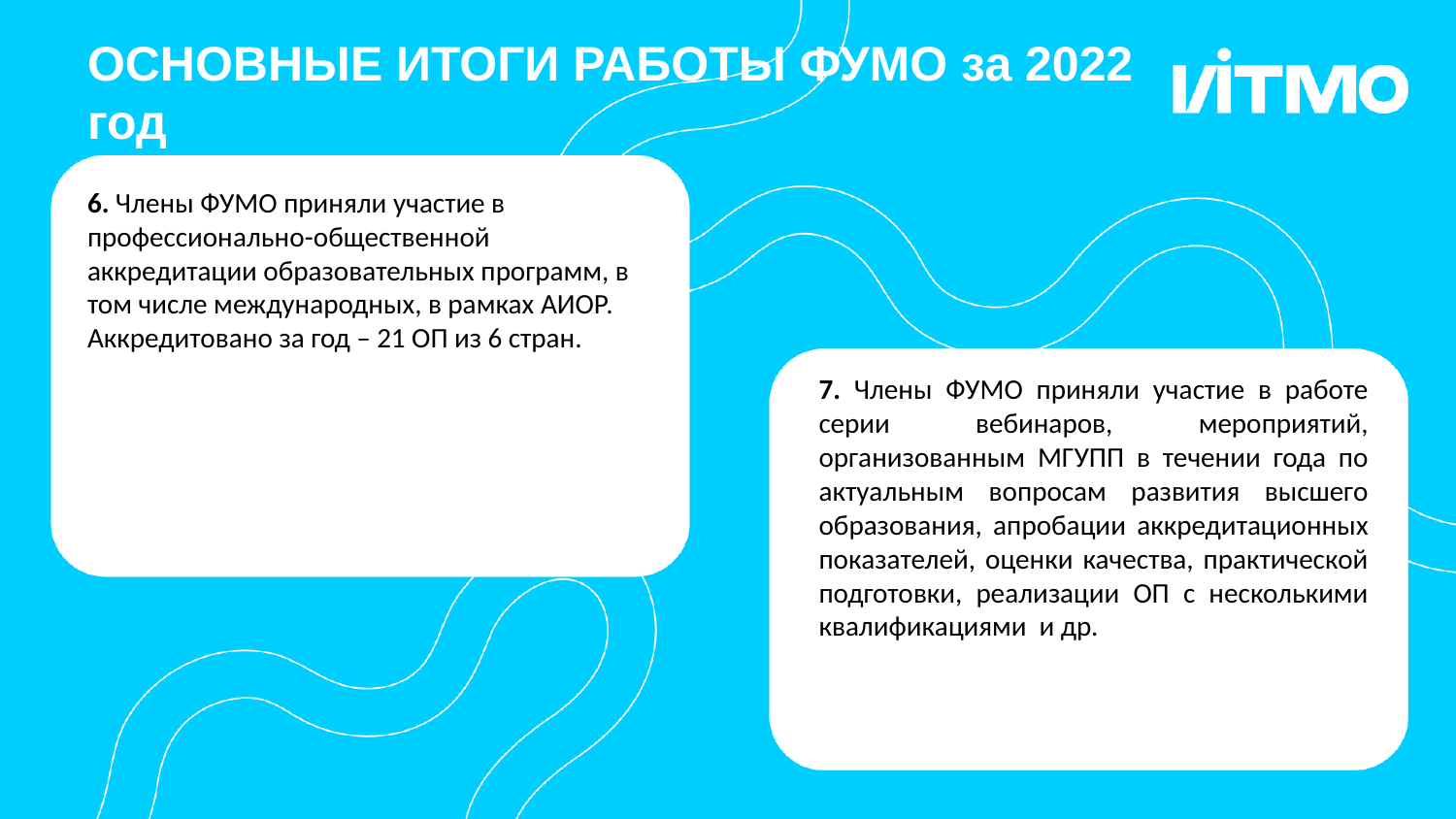

# ОСНОВНЫЕ ИТОГИ РАБОТЫ ФУМО за 2022 год
6. Члены ФУМО приняли участие в профессионально-общественной аккредитации образовательных программ, в том числе международных, в рамках АИОР.
Аккредитовано за год – 21 ОП из 6 стран.

7. Члены ФУМО приняли участие в работе серии вебинаров, мероприятий, организованным МГУПП в течении года по актуальным вопросам развития высшего образования, апробации аккредитационных показателей, оценки качества, практической подготовки, реализации ОП с несколькими квалификациями  и др.